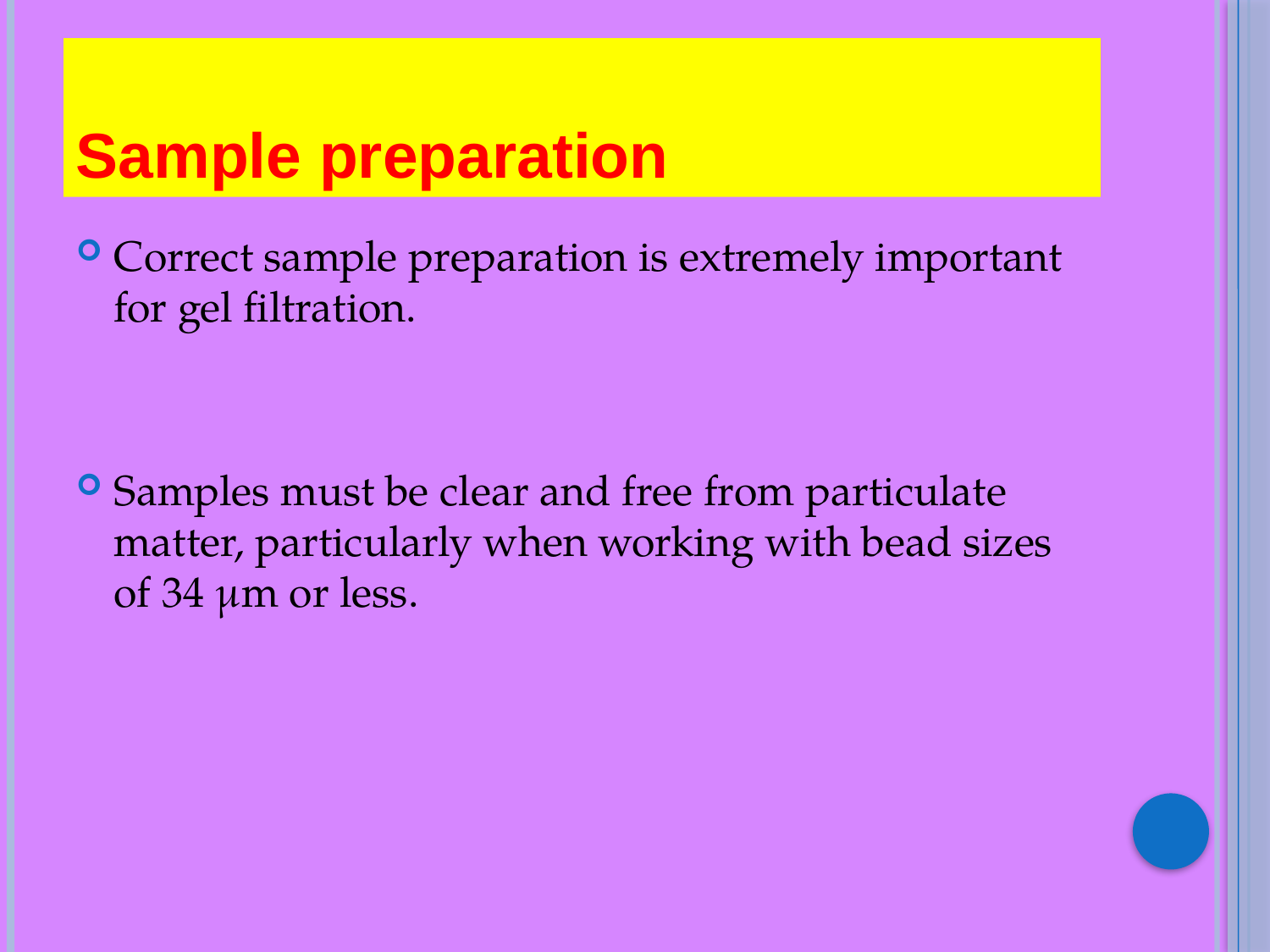

# Sample preparation
Correct sample preparation is extremely important for gel filtration.

Samples must be clear and free from particulate matter, particularly when working with bead sizes of 34 μm or less.